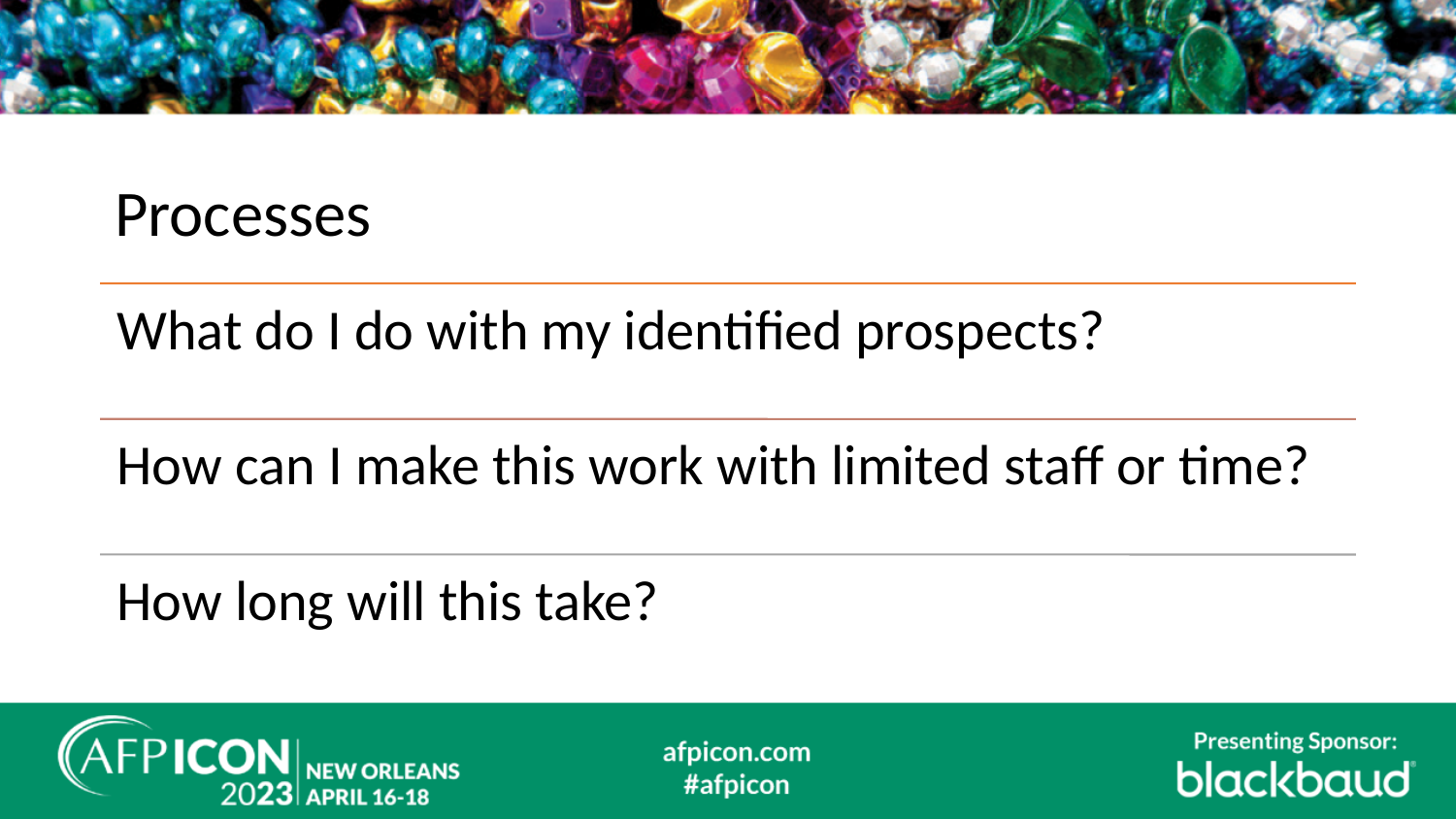

# Processes
What do I do with my identified prospects?
How can I make this work with limited staff or time?
How long will this take?